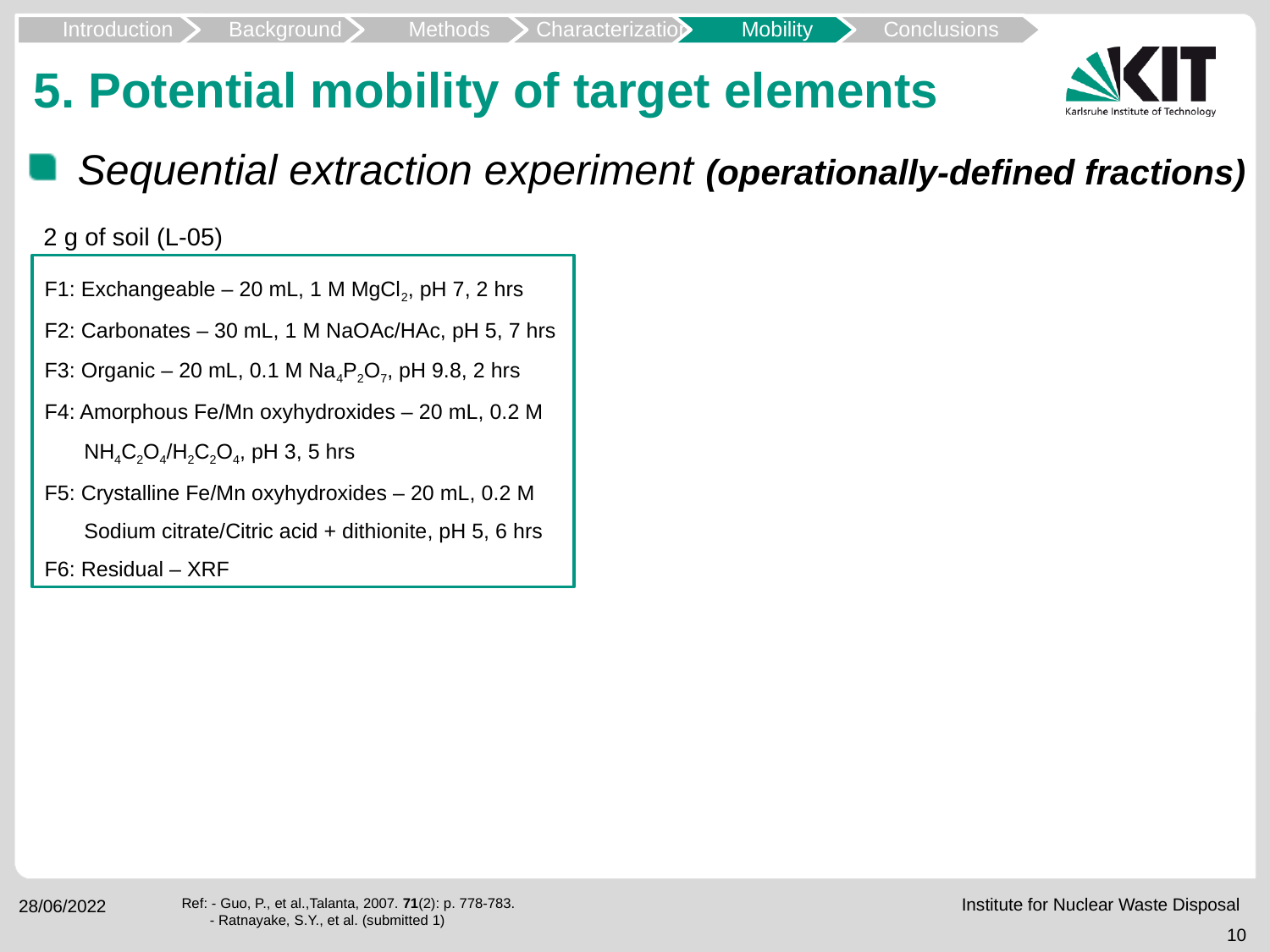

Introduction
Background
Methods
Characterization
Mobility
Conclusions
# 5. Potential mobility of target elements
Sequential extraction experiment (operationally-defined fractions)
2 g of soil (L-05)
F1: Exchangeable – 20 mL, 1 M MgCl2, pH 7, 2 hrs
F2: Carbonates – 30 mL, 1 M NaOAc/HAc, pH 5, 7 hrs
F3: Organic – 20 mL, 0.1 M Na4P2O7, pH 9.8, 2 hrs
F4: Amorphous Fe/Mn oxyhydroxides – 20 mL, 0.2 M NH4C2O4/H2C2O4, pH 3, 5 hrs
F5: Crystalline Fe/Mn oxyhydroxides – 20 mL, 0.2 M Sodium citrate/Citric acid + dithionite, pH 5, 6 hrs
F6: Residual – XRF
Ref: - Guo, P., et al.,Talanta, 2007. 71(2): p. 778-783.
       - Ratnayake, S.Y., et al. (submitted 1)
10